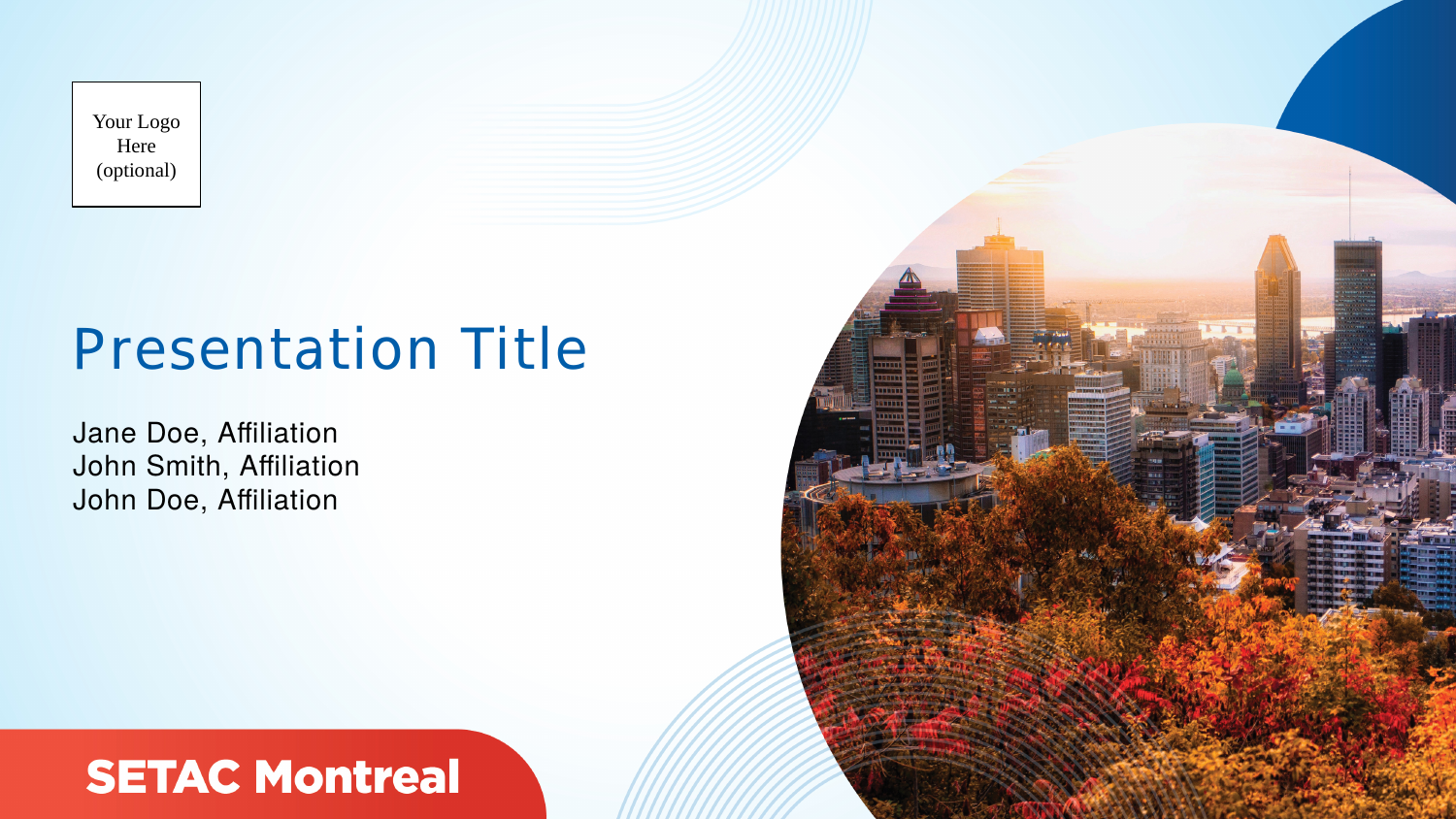

Your Logo Here
(optional)
# Presentation Title Jane Doe, Affiliation John Smith, Affiliation John Doe, Affiliation